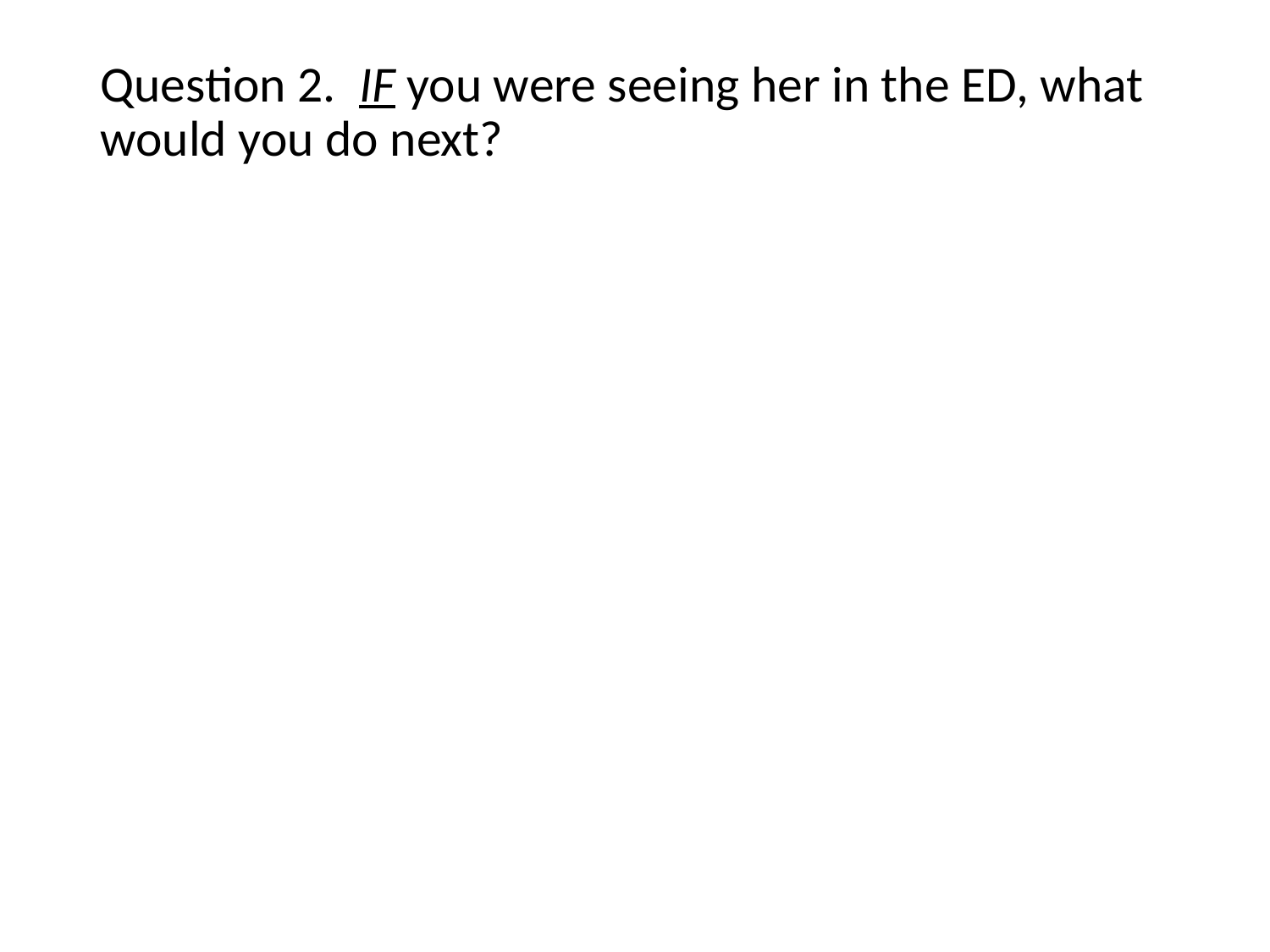

# Question 2.  IF you were seeing her in the ED, what would you do next?